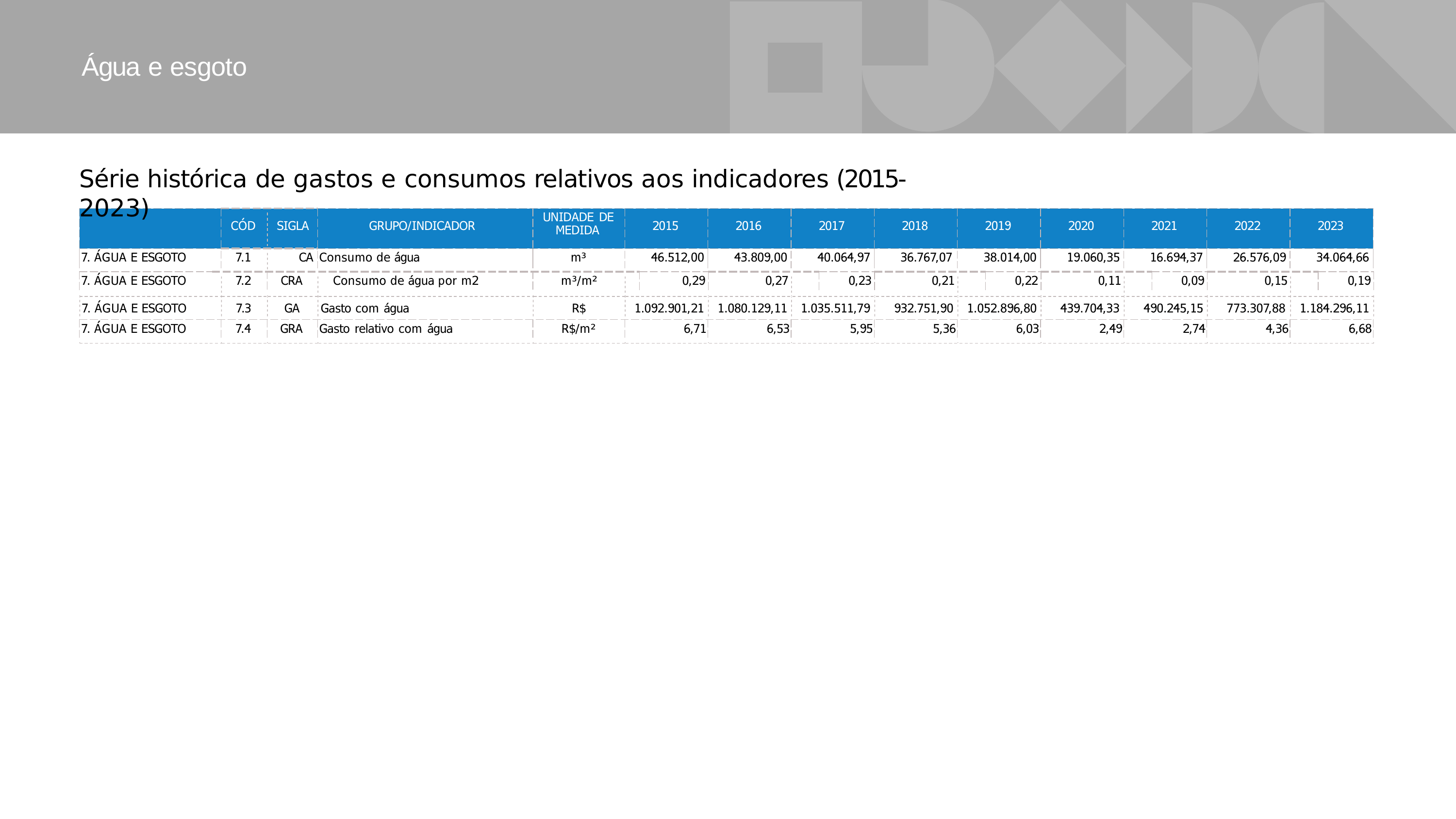

# Água e esgoto
Série histórica de gastos e consumos relativos aos indicadores (2015-2023)
|  | CÓD SIGLA | GRUPO/INDICADOR | UNIDADE DE MEDIDA | 2015 | 2016 | 2017 | 2018 | 2019 | 2020 | 2021 | 2022 | 2023 |
| --- | --- | --- | --- | --- | --- | --- | --- | --- | --- | --- | --- | --- |
| 7. ÁGUA E ESGOTO | 7.1 CA | Consumo de água | m³ | 46.512,00 | 43.809,00 | 40.064,97 | 36.767,07 | 38.014,00 | 19.060,35 | 16.694,37 | 26.576,09 | 34.064,66 |

| 7. ÁGUA E ESGOTO | 7.2 | CRA Consumo de água por m2 | m³/m² | 0,29 | 0,27 | 0,23 | 0,21 | 0,22 | 0,11 | 0,09 | 0,15 | 0,19 |
| --- | --- | --- | --- | --- | --- | --- | --- | --- | --- | --- | --- | --- |

7. ÁGUA E ESGOTO
7.3
GA	Gasto com água
R$
1.092.901,21
1.080.129,11
1.035.511,79
932.751,90
1.052.896,80
439.704,33
490.245,15
773.307,88
1.184.296,11
| 7. ÁGUA E ESGOTO | 7.4 | GRA | Gasto relativo com água | R$/m² | 6,71 | 6,53 | 5,95 | 5,36 | 6,03 | 2,49 | 2,74 | 4,36 | 6,68 |
| --- | --- | --- | --- | --- | --- | --- | --- | --- | --- | --- | --- | --- | --- |